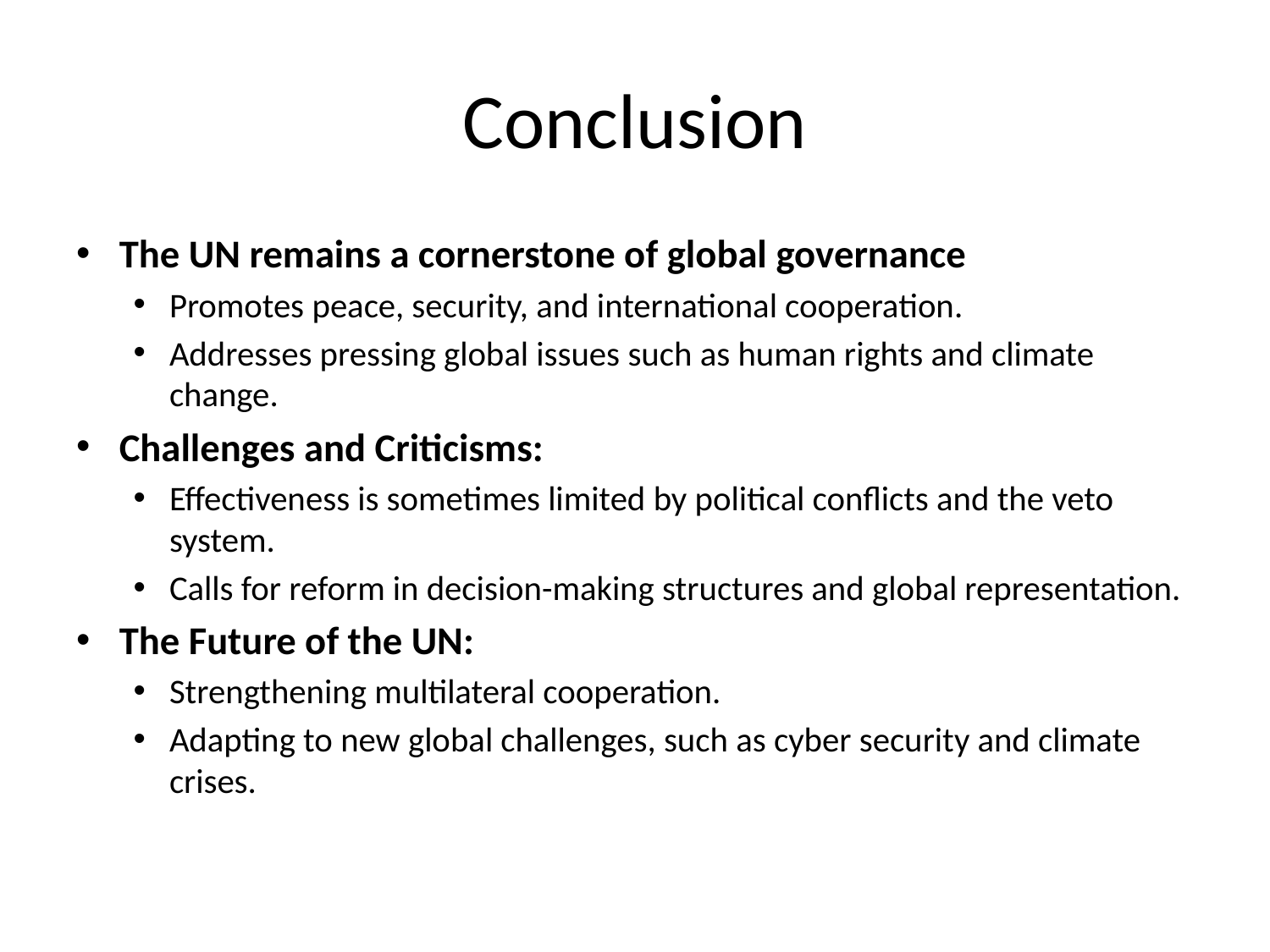

# Conclusion
The UN remains a cornerstone of global governance
Promotes peace, security, and international cooperation.
Addresses pressing global issues such as human rights and climate change.
Challenges and Criticisms:
Effectiveness is sometimes limited by political conflicts and the veto system.
Calls for reform in decision-making structures and global representation.
The Future of the UN:
Strengthening multilateral cooperation.
Adapting to new global challenges, such as cyber security and climate crises.